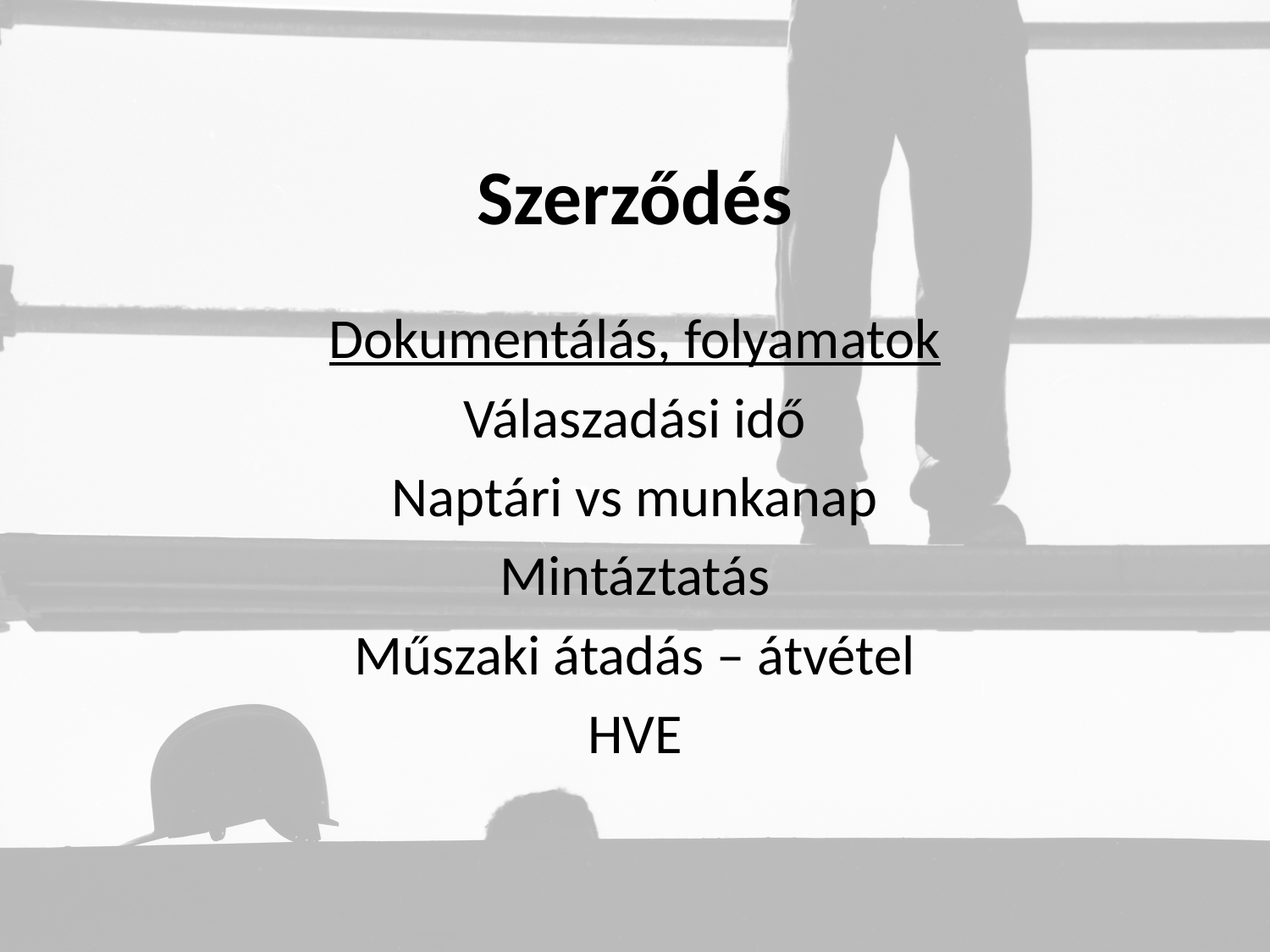

# Szerződés
Dokumentálás, folyamatok
Válaszadási idő
Naptári vs munkanap
Mintáztatás
Műszaki átadás – átvétel
HVE